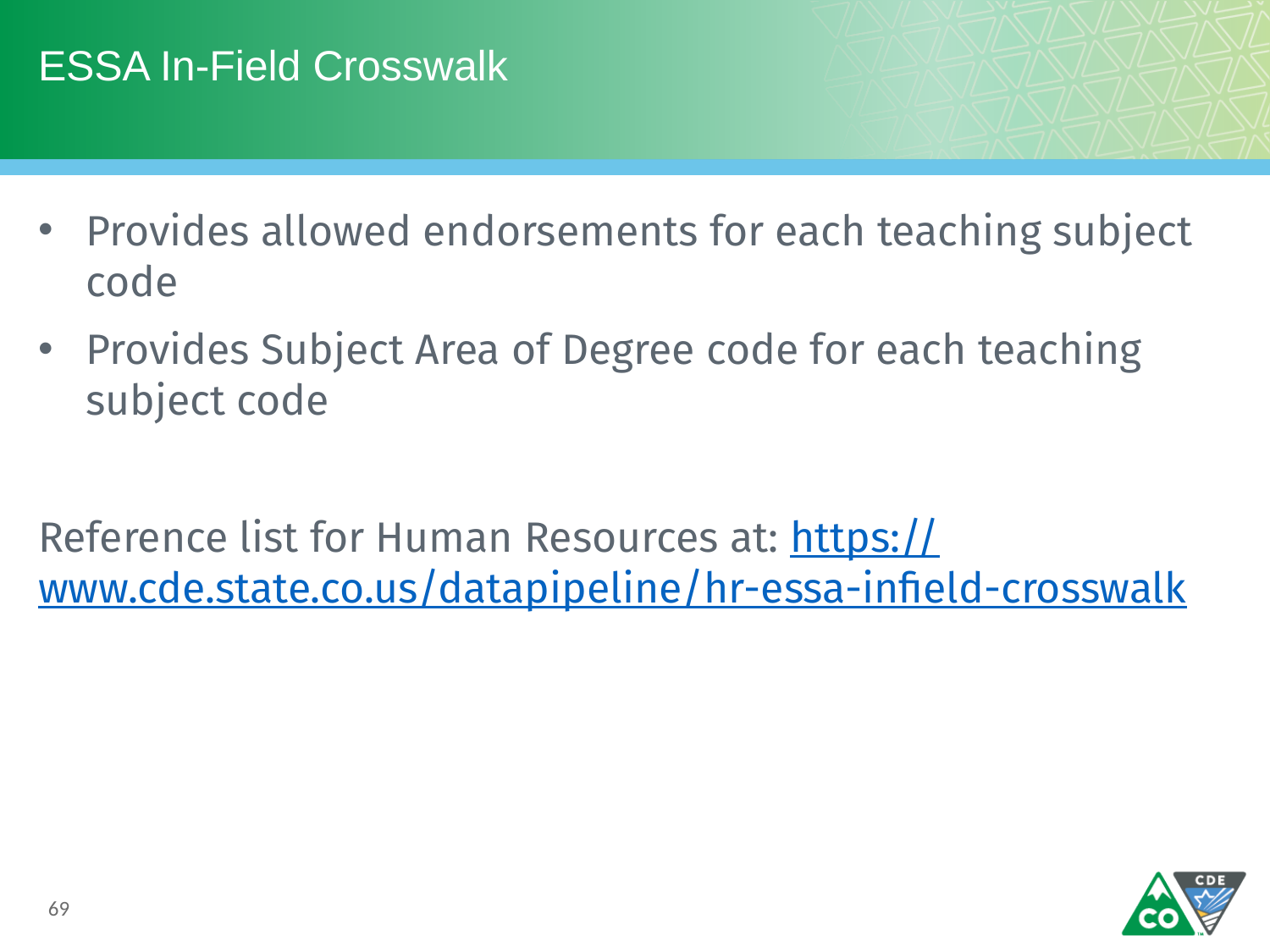

# ESSA In-Field Crosswalk
Provides allowed endorsements for each teaching subject code
Provides Subject Area of Degree code for each teaching subject code

Reference list for Human Resources at: https://www.cde.state.co.us/datapipeline/hr-essa-infield-crosswalk

69